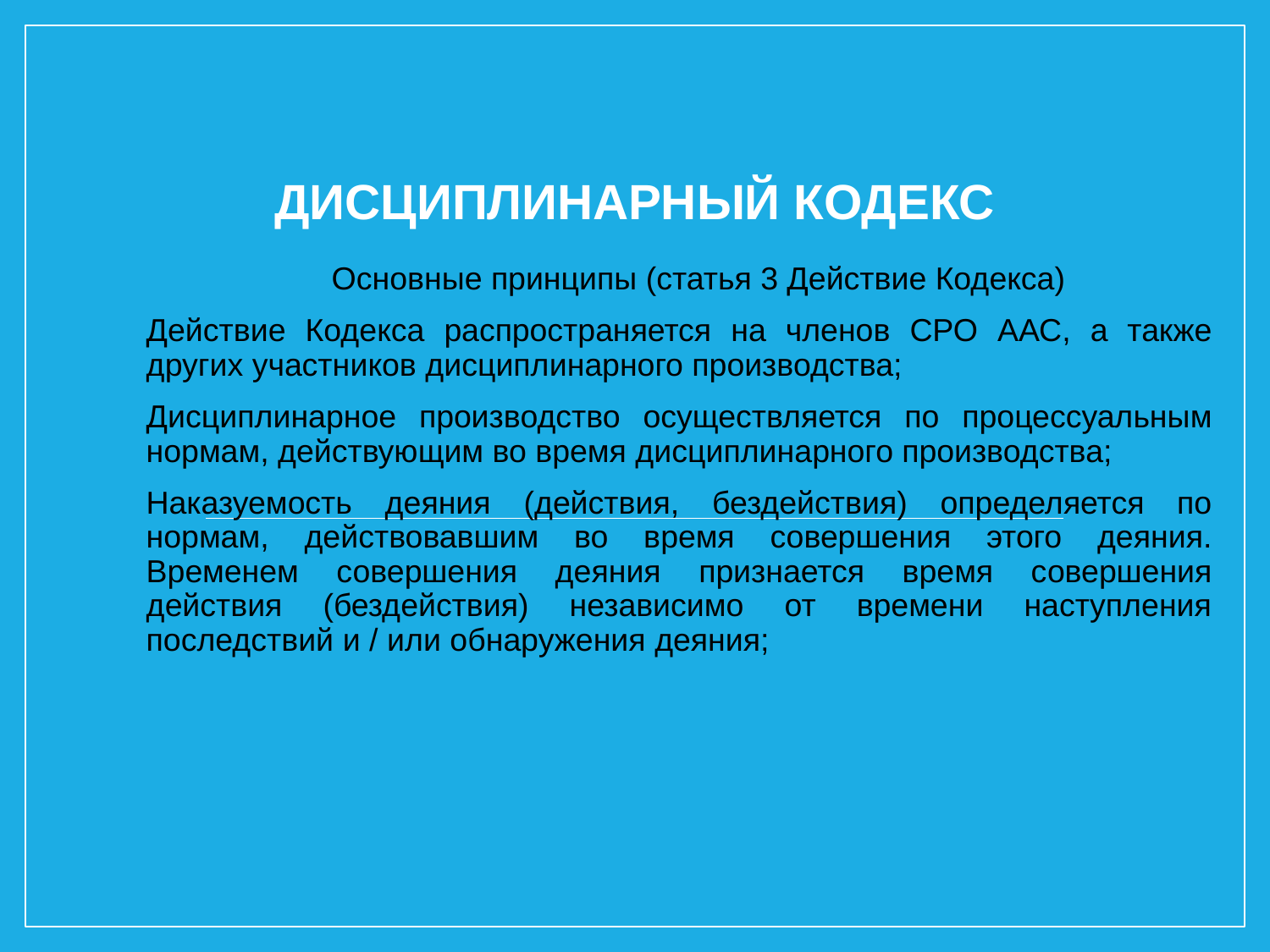

# Дисциплинарный кодекс
		Основные принципы (статья 3 Действие Кодекса)
Действие Кодекса распространяется на членов СРО ААС, а также других участников дисциплинарного производства;
Дисциплинарное производство осуществляется по процессуальным нормам, действующим во время дисциплинарного производства;
Наказуемость деяния (действия, бездействия) определяется по нормам, действовавшим во время совершения этого деяния. Временем совершения деяния признается время совершения действия (бездействия) независимо от времени наступления последствий и / или обнаружения деяния;